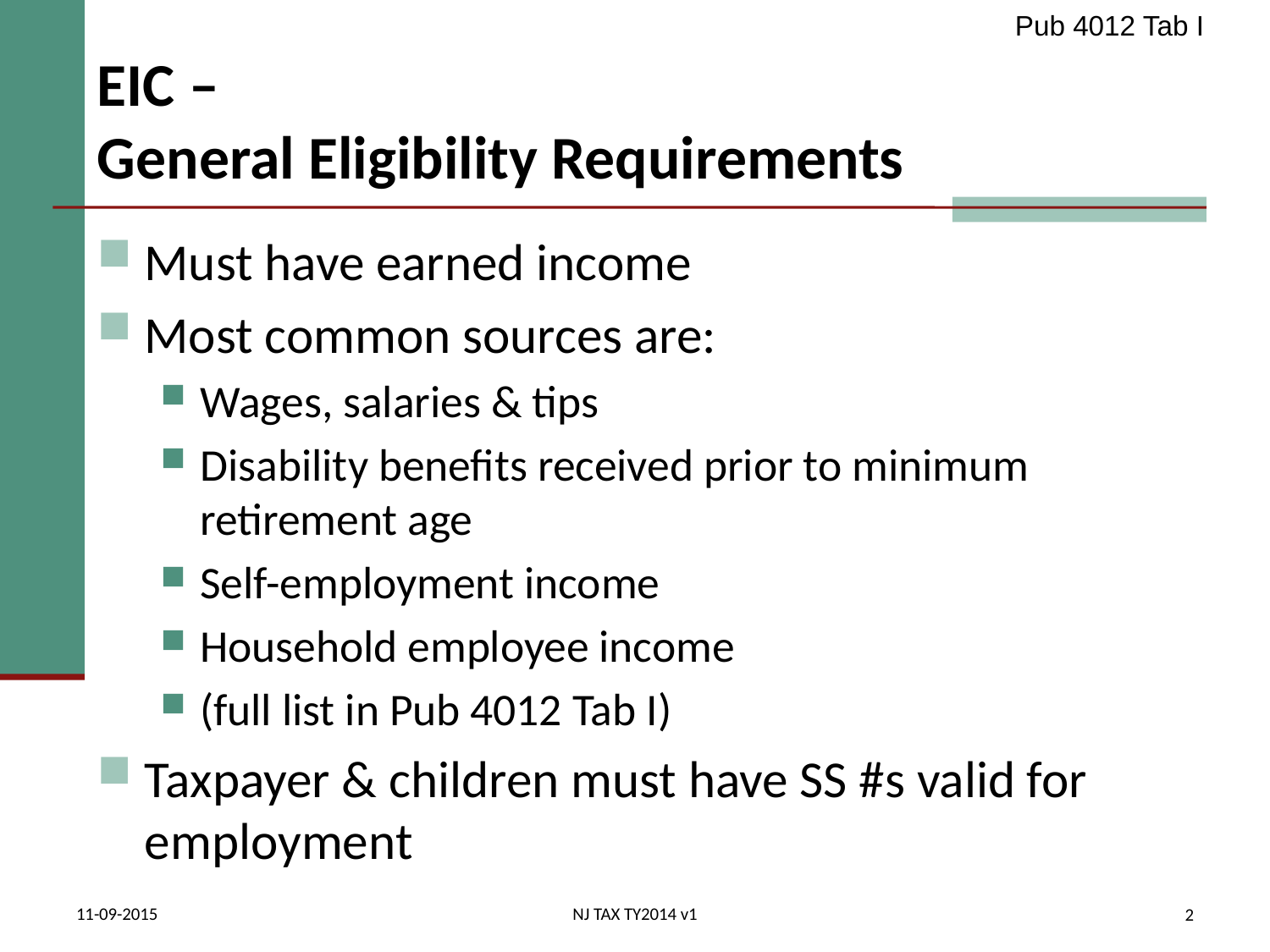

Pub 4012 Tab I
# EIC – General Eligibility Requirements
Must have earned income
Most common sources are:
Wages, salaries & tips
Disability benefits received prior to minimum retirement age
Self-employment income
Household employee income
(full list in Pub 4012 Tab I)
Taxpayer & children must have SS #s valid for employment

11-09-2015
NJ TAX TY2014 v1
2